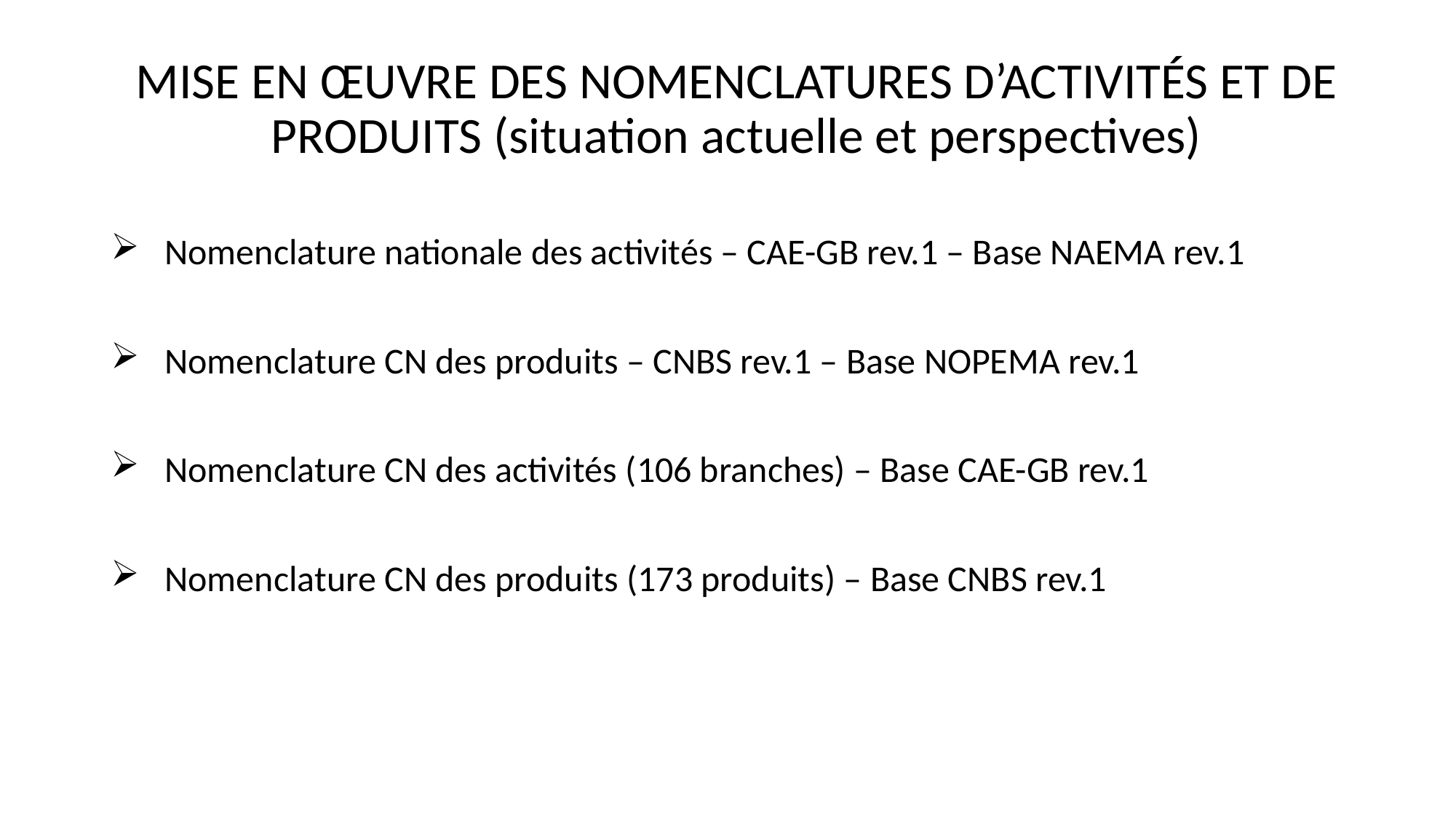

# MISE EN ŒUVRE DES NOMENCLATURES D’ACTIVITÉS ET DE PRODUITS (situation actuelle et perspectives)
Nomenclature nationale des activités – CAE-GB rev.1 – Base NAEMA rev.1

Nomenclature CN des produits – CNBS rev.1 – Base NOPEMA rev.1

Nomenclature CN des activités (106 branches) – Base CAE-GB rev.1

Nomenclature CN des produits (173 produits) – Base CNBS rev.1